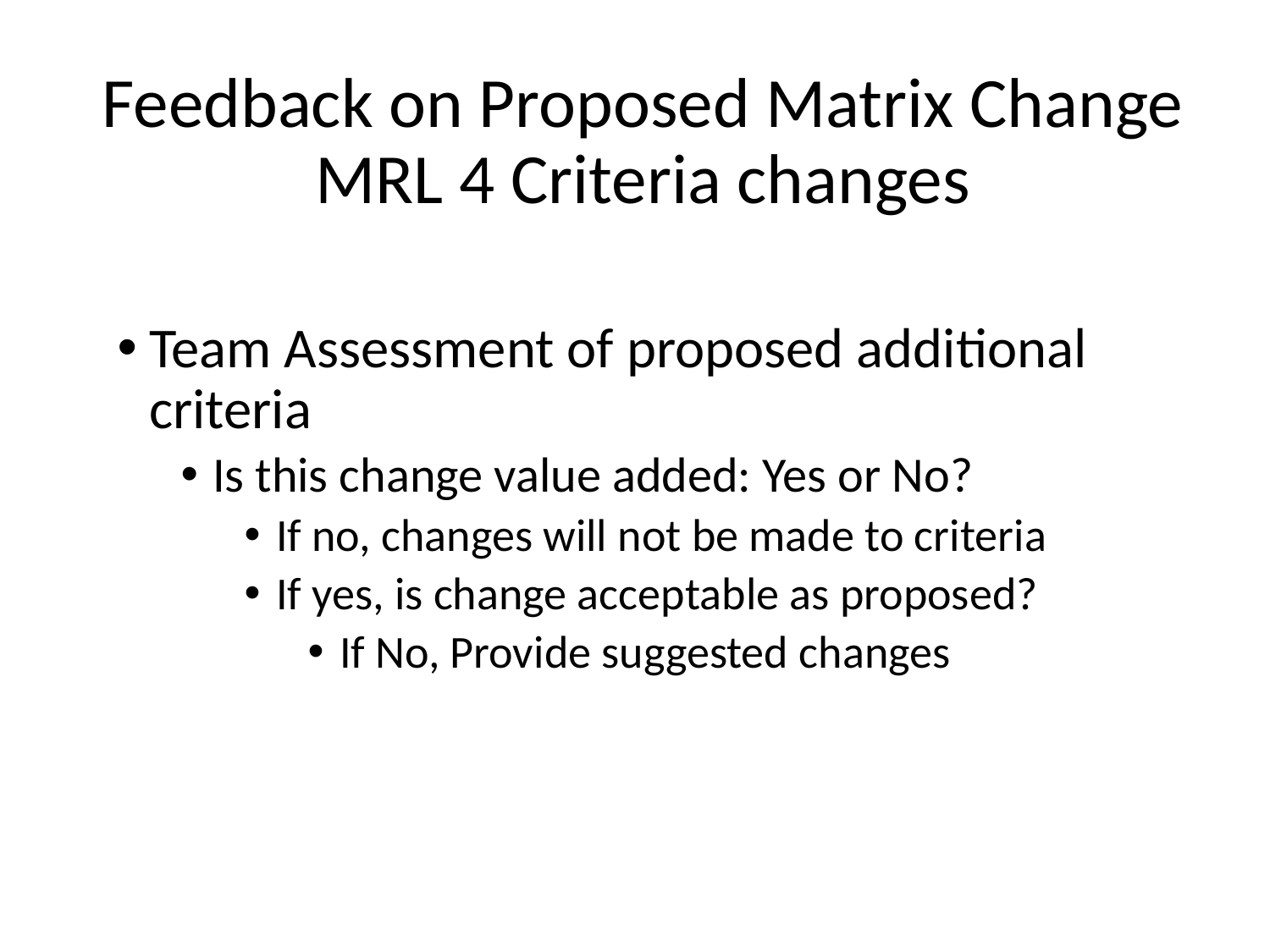

# Feedback on Proposed Matrix Change MRL 4 Criteria changes

Team Assessment of proposed additional criteria
Is this change value added: Yes or No?
If no, changes will not be made to criteria
If yes, is change acceptable as proposed?
If No, Provide suggested changes